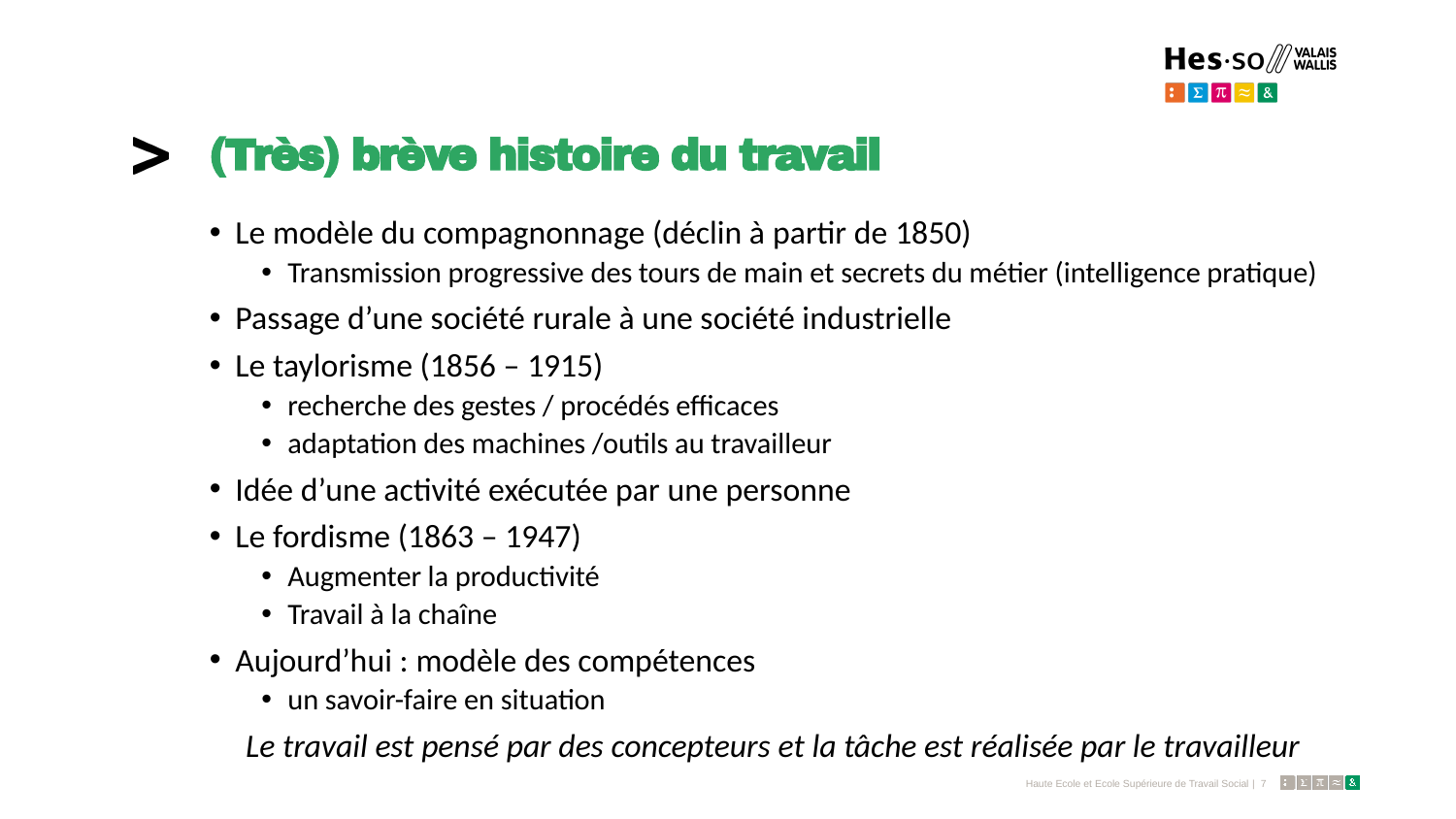

# (Très) brève histoire du travail
Le modèle du compagnonnage (déclin à partir de 1850)
Transmission progressive des tours de main et secrets du métier (intelligence pratique)
Passage d’une société rurale à une société industrielle
Le taylorisme (1856 – 1915)
recherche des gestes / procédés efficaces
adaptation des machines /outils au travailleur
Idée d’une activité exécutée par une personne
Le fordisme (1863 – 1947)
Augmenter la productivité
Travail à la chaîne
Aujourd’hui : modèle des compétences
un savoir-faire en situation
Le travail est pensé par des concepteurs et la tâche est réalisée par le travailleur